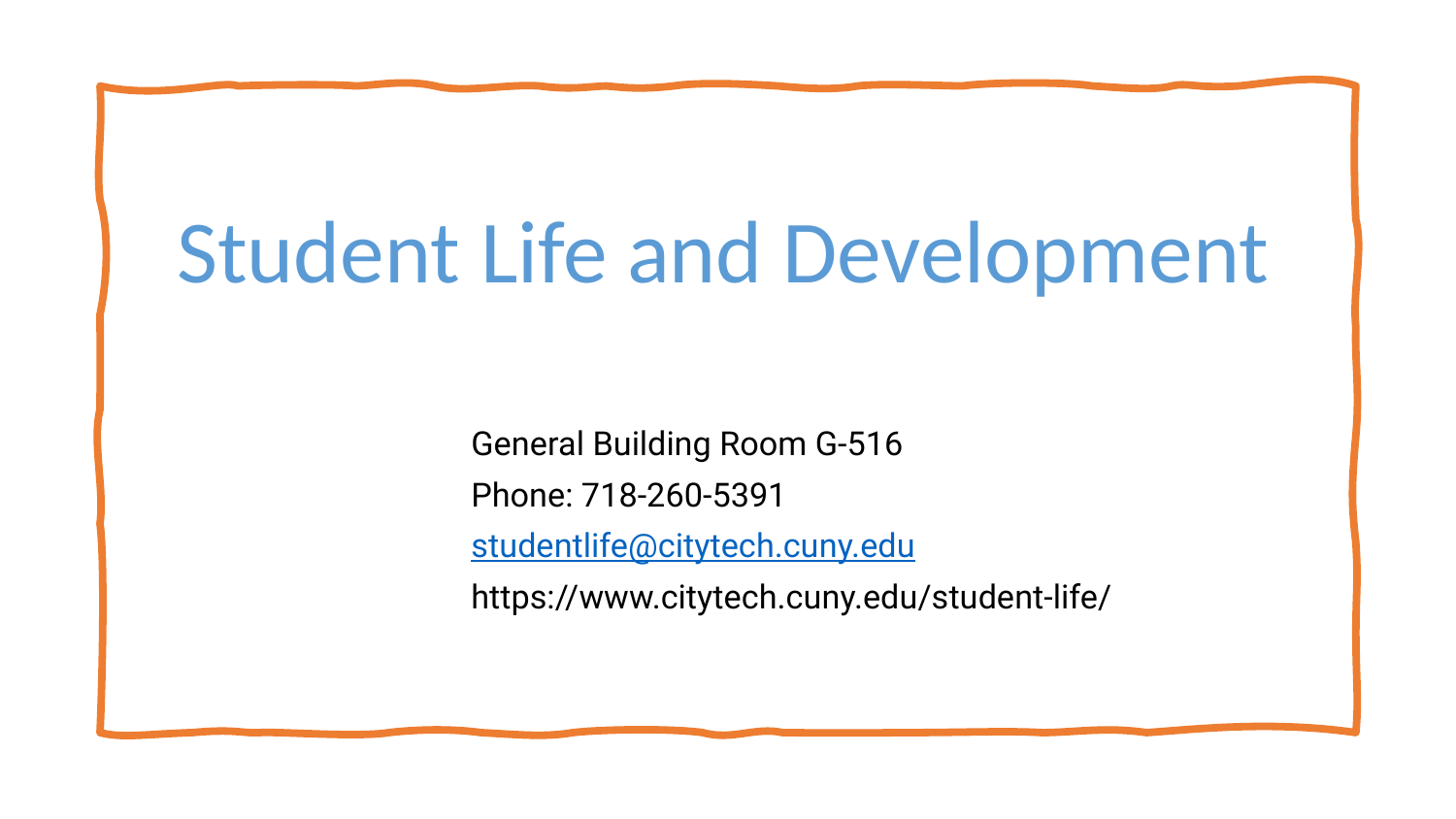

# Student Life and Development
General Building Room G-516
Phone: 718-260-5391
studentlife@citytech.cuny.edu
https://www.citytech.cuny.edu/student-life/